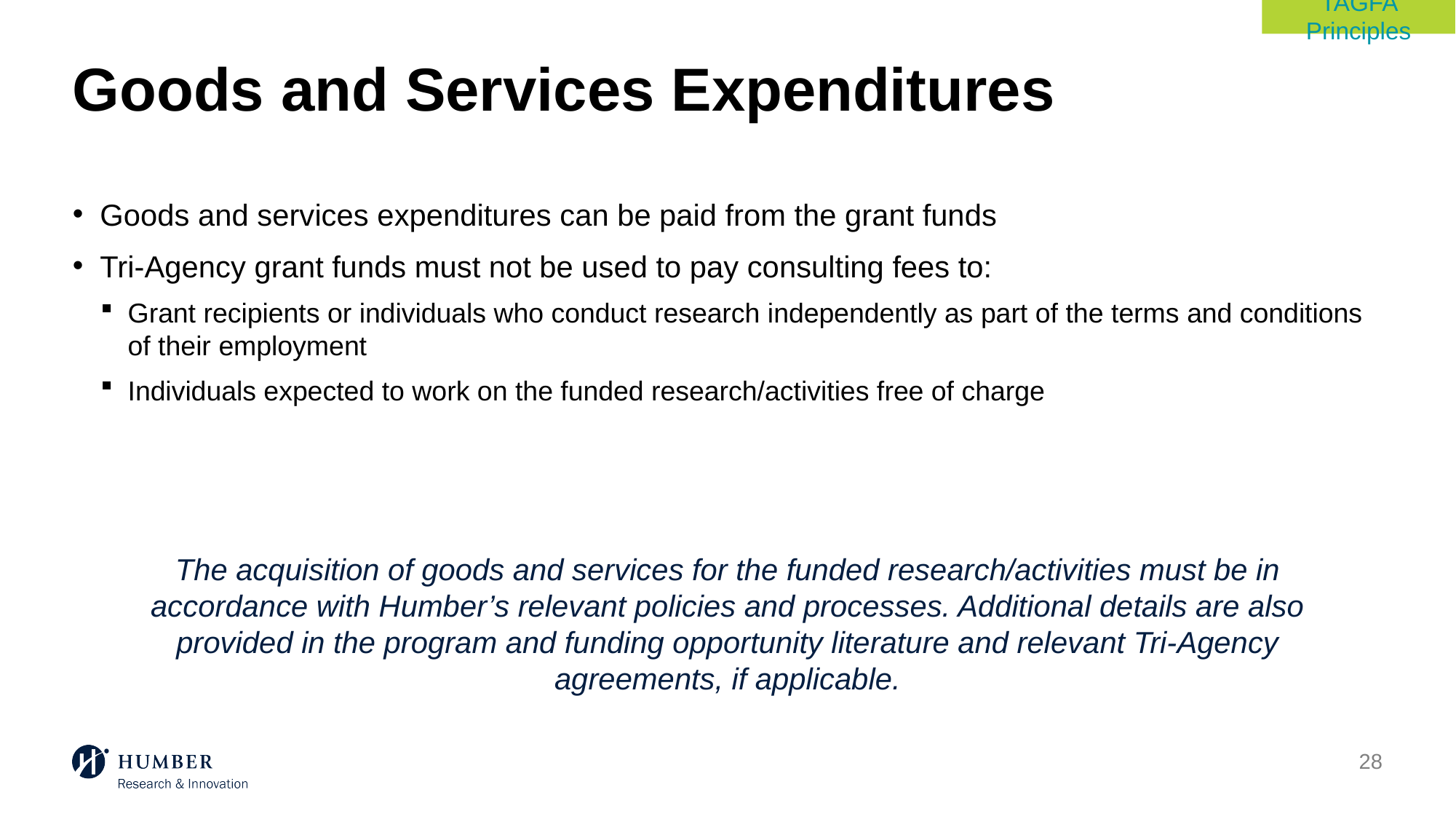

TAGFA Principles
# Goods and Services Expenditures
Goods and services expenditures can be paid from the grant funds
Tri-Agency grant funds must not be used to pay consulting fees to:
Grant recipients or individuals who conduct research independently as part of the terms and conditions of their employment
Individuals expected to work on the funded research/activities free of charge

The acquisition of goods and services for the funded research/activities must be in accordance with Humber’s relevant policies and processes. Additional details are also provided in the program and funding opportunity literature and relevant Tri-Agency agreements, if applicable.
28